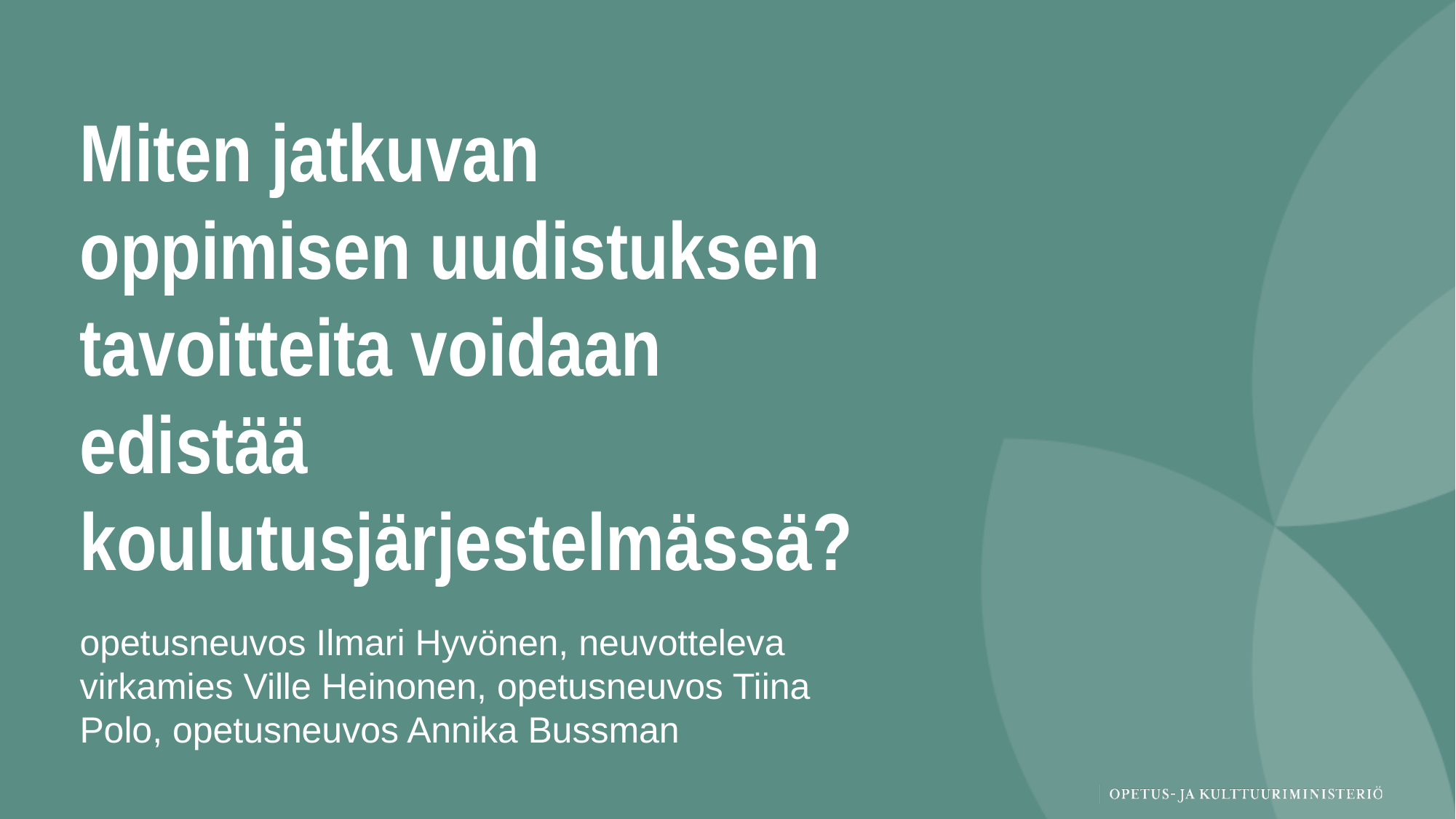

# Miten jatkuvan oppimisen uudistuksen tavoitteita voidaan edistää koulutusjärjestelmässä?
opetusneuvos Ilmari Hyvönen, neuvotteleva virkamies Ville Heinonen, opetusneuvos Tiina Polo, opetusneuvos Annika Bussman